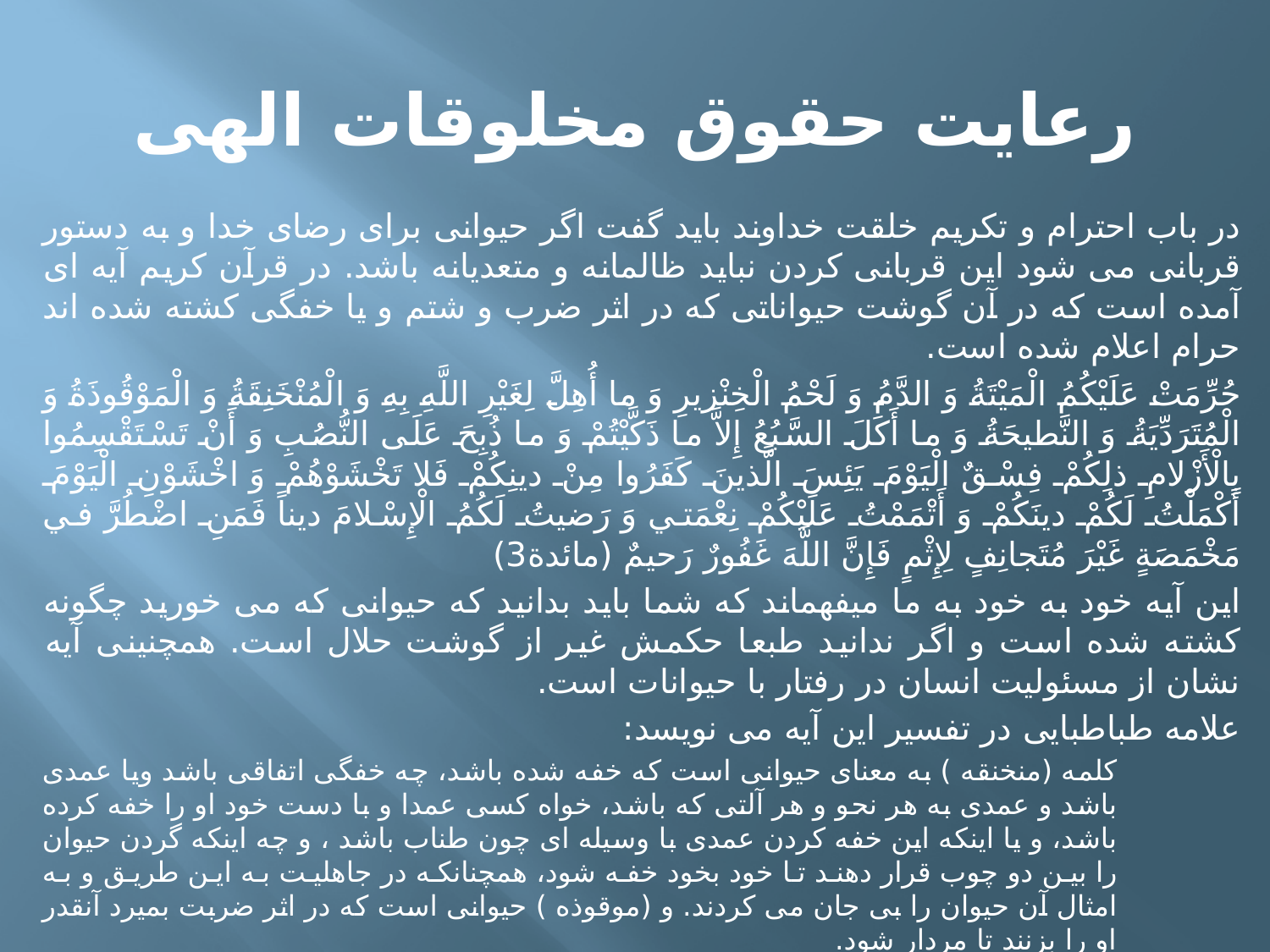

# رعایت حقوق مخلوقات الهی
در باب احترام و تکریم خلقت خداوند باید گفت اگر حیوانی برای رضای خدا و به دستور قربانی می شود این قربانی کردن نباید ظالمانه و متعدیانه باشد. در قرآن کریم آیه ای آمده است که در آن گوشت حیواناتی که در اثر ضرب و شتم و یا خفگی کشته شده اند حرام اعلام شده است.
حُرِّمَتْ عَلَيْكُمُ الْمَيْتَةُ وَ الدَّمُ وَ لَحْمُ الْخِنْزيرِ وَ ما أُهِلَّ لِغَيْرِ اللَّهِ بِهِ وَ الْمُنْخَنِقَةُ وَ الْمَوْقُوذَةُ وَ الْمُتَرَدِّيَةُ وَ النَّطيحَةُ وَ ما أَكَلَ السَّبُعُ إِلاَّ ما ذَكَّيْتُمْ وَ ما ذُبِحَ عَلَى النُّصُبِ وَ أَنْ تَسْتَقْسِمُوا بِالْأَزْلامِ ذلِكُمْ فِسْقٌ الْيَوْمَ يَئِسَ الَّذينَ كَفَرُوا مِنْ دينِكُمْ فَلا تَخْشَوْهُمْ وَ اخْشَوْنِ الْيَوْمَ أَكْمَلْتُ لَكُمْ دينَكُمْ وَ أَتْمَمْتُ عَلَيْكُمْ نِعْمَتي‏ وَ رَضيتُ لَكُمُ الْإِسْلامَ ديناً فَمَنِ اضْطُرَّ في‏ مَخْمَصَةٍ غَيْرَ مُتَجانِفٍ لِإِثْمٍ فَإِنَّ اللَّهَ غَفُورٌ رَحيمٌ (مائدة3)
این آیه خود به خود به ما میفهماند که شما باید بدانید که حیوانی که می خورید چگونه کشته شده است و اگر ندانید طبعا حکمش غیر از گوشت حلال است. همچنینی آیه نشان از مسئولیت انسان در رفتار با حیوانات است.
علامه طباطبایی در تفسیر این آیه می نویسد:
کلمه (منخنقه ) به معناى حیوانى است که خفه شده باشد، چه خفگى اتفاقى باشد ویا عمدى باشد و عمدى به هر نحو و هر آلتى که باشد، خواه کسى عمدا و با دست خود او را خفه کرده باشد، و یا اینکه این خفه کردن عمدى با وسیله اى چون طناب باشد ، و چه اینکه گردن حیوان را بین دو چوب قرار دهند تا خود بخود خفه شود، همچنانکه در جاهلیت به این طریق و به امثال آن حیوان را بى جان مى کردند. و (موقوذه ) حیوانى است که در اثر ضربت بمیرد آنقدر او را بزنند تا مردار شود.
در هر حال واضح است كه اين آيه به حقوق حيوانات و رفتار كريمانه و شايسته خليفه الله با آنان اشاره دارد.
 طباطبایی سید محمد حسین، تفسیر شریف المیزان، ترجمه محمد باقر موسوی همدانی، ج 5 ص 268